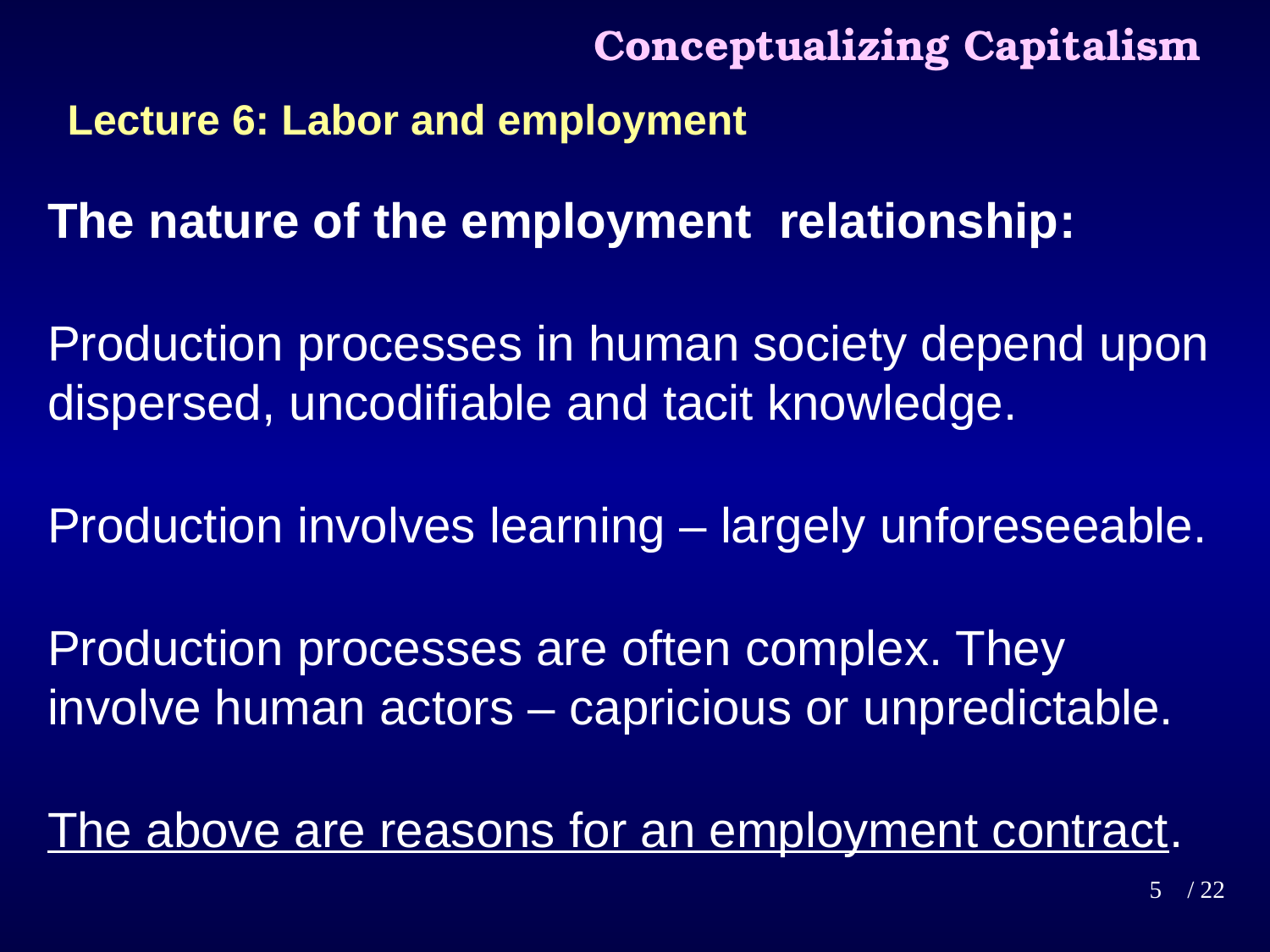

# Conceptualizing Capitalism
Lecture 6: Labor and employment
The nature of the employment  relationship:
Production processes in human society depend upon dispersed, uncodifiable and tacit knowledge.
Production involves learning – largely unforeseeable.
Production processes are often complex. They involve human actors – capricious or unpredictable.
The above are reasons for an employment contract.
5
/ 22